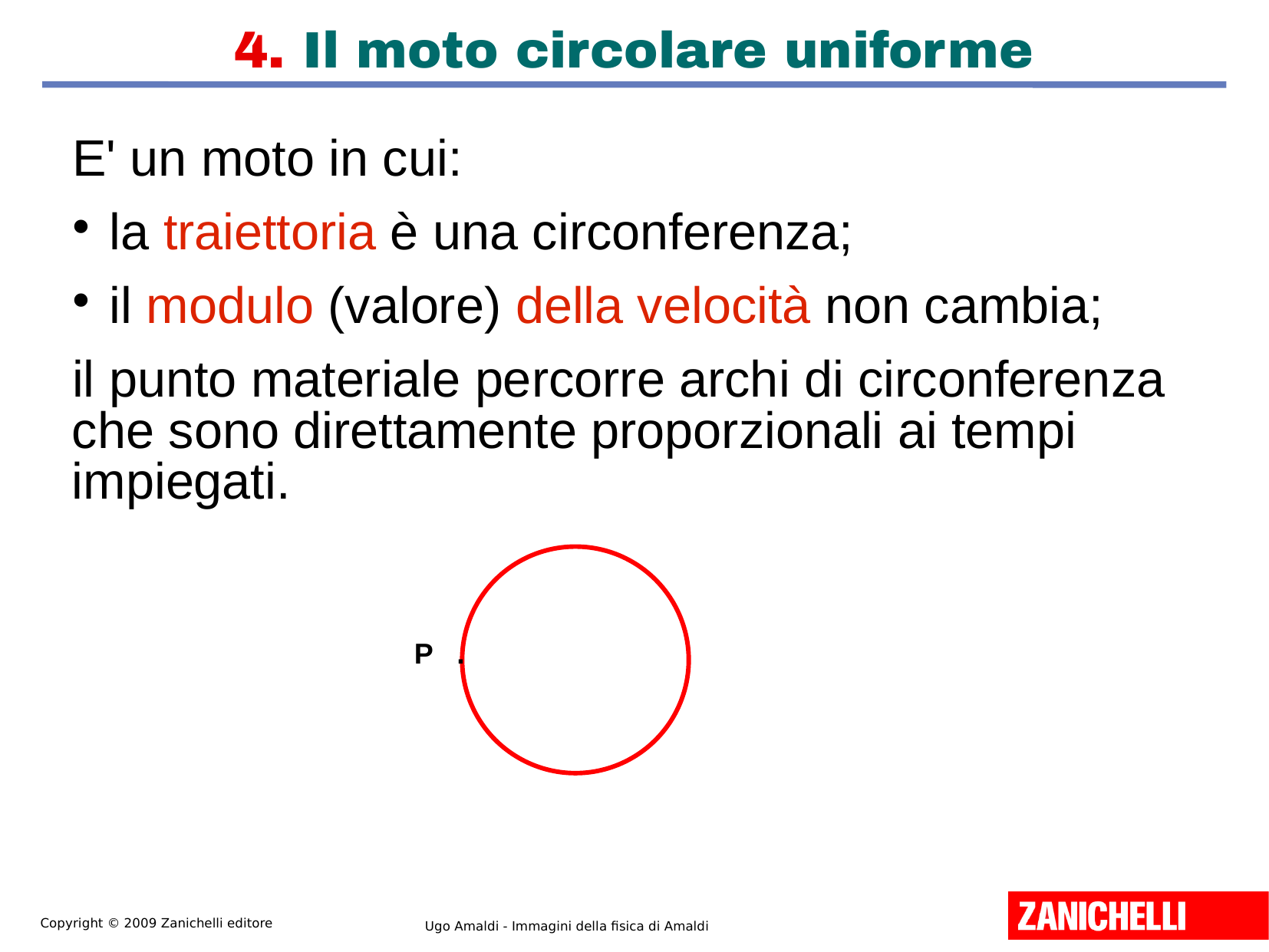

# 4. Il moto circolare uniforme
E' un moto in cui:
 la traiettoria è una circonferenza;
 il modulo (valore) della velocità non cambia;
il punto materiale percorre archi di circonferenza che sono direttamente proporzionali ai tempi impiegati.

P   .